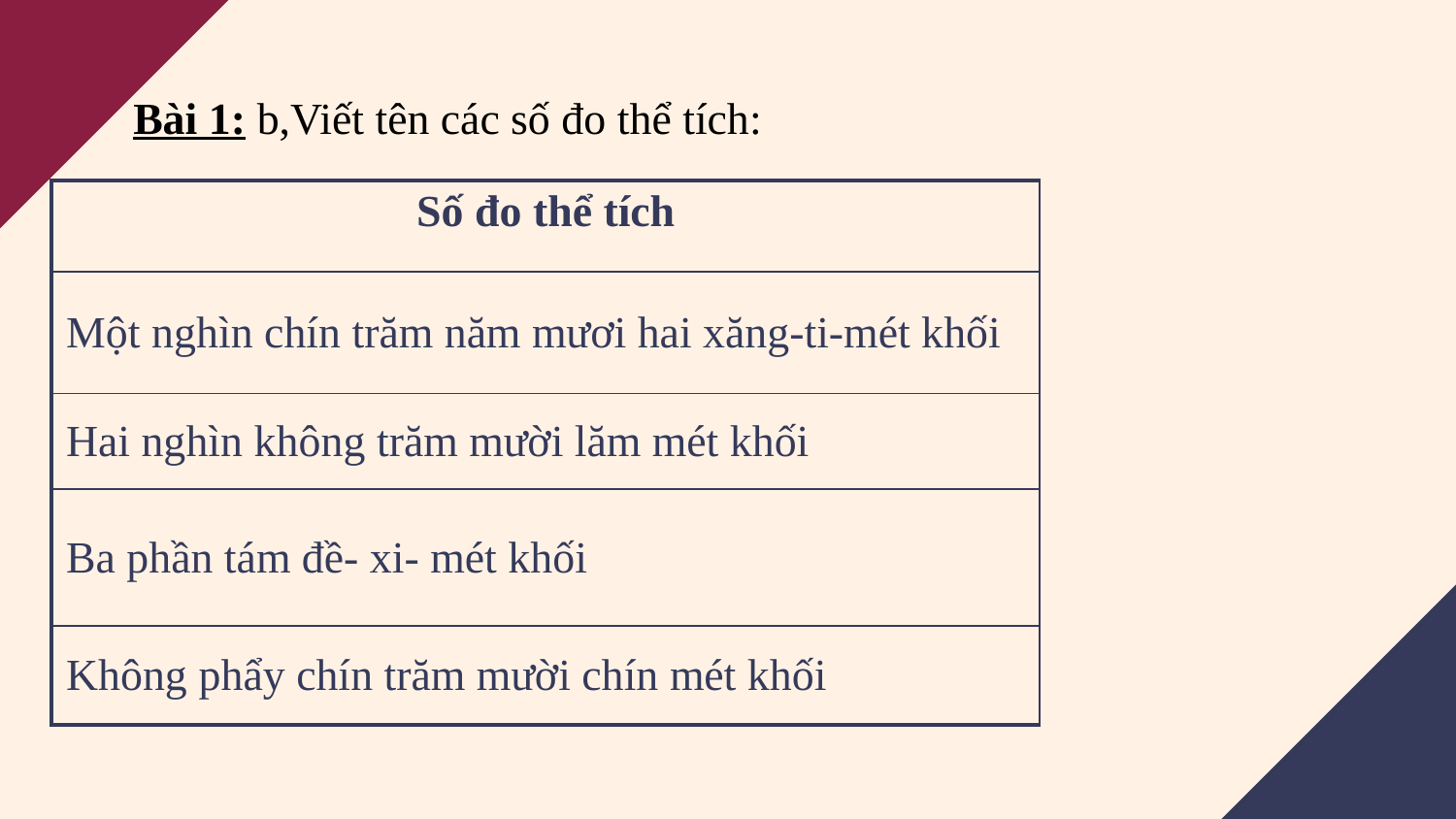

Bài 1: b,Viết tên các số đo thể tích:
| Số đo thể tích |
| --- |
| Một nghìn chín trăm năm mươi hai xăng-ti-mét khối |
| Hai nghìn không trăm mười lăm mét khối |
| Ba phần tám đề- xi- mét khối |
| Không phẩy chín trăm mười chín mét khối |